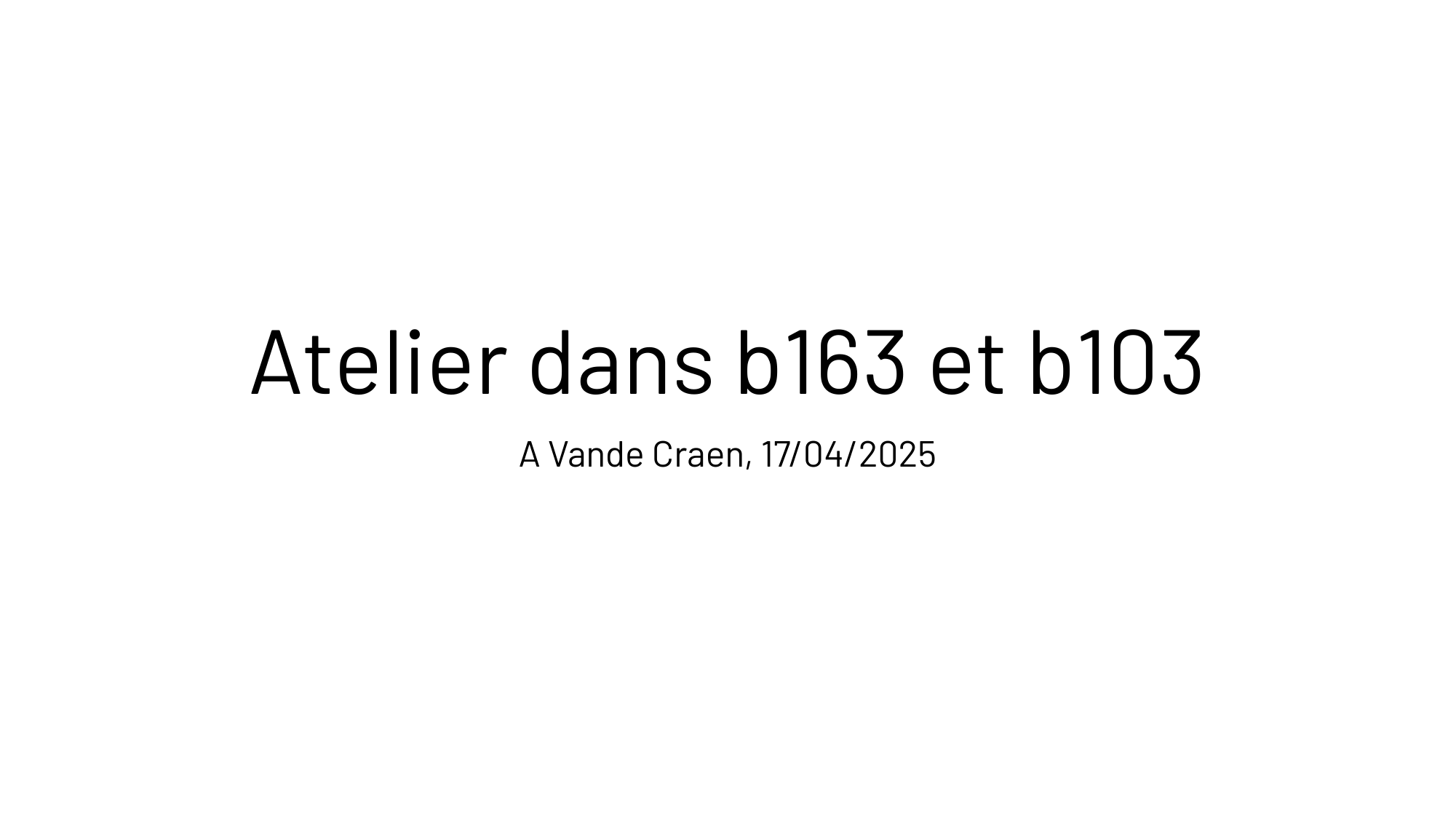

# Atelier dans b163 et b103
A Vande Craen, 17/04/2025